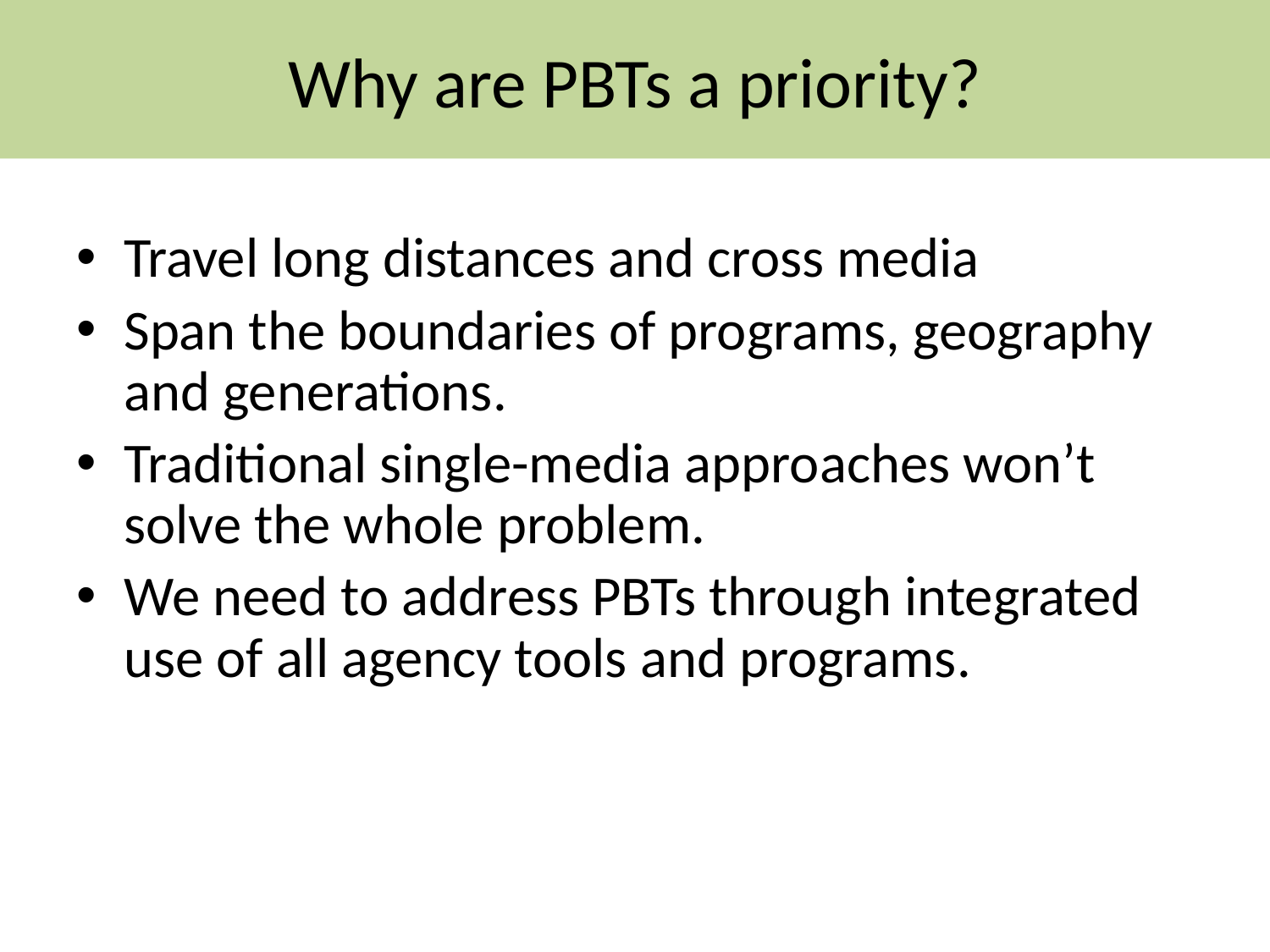

# Why are PBTs a priority?
Travel long distances and cross media
Span the boundaries of programs, geography and generations.
Traditional single-media approaches won’t solve the whole problem.
We need to address PBTs through integrated use of all agency tools and programs.